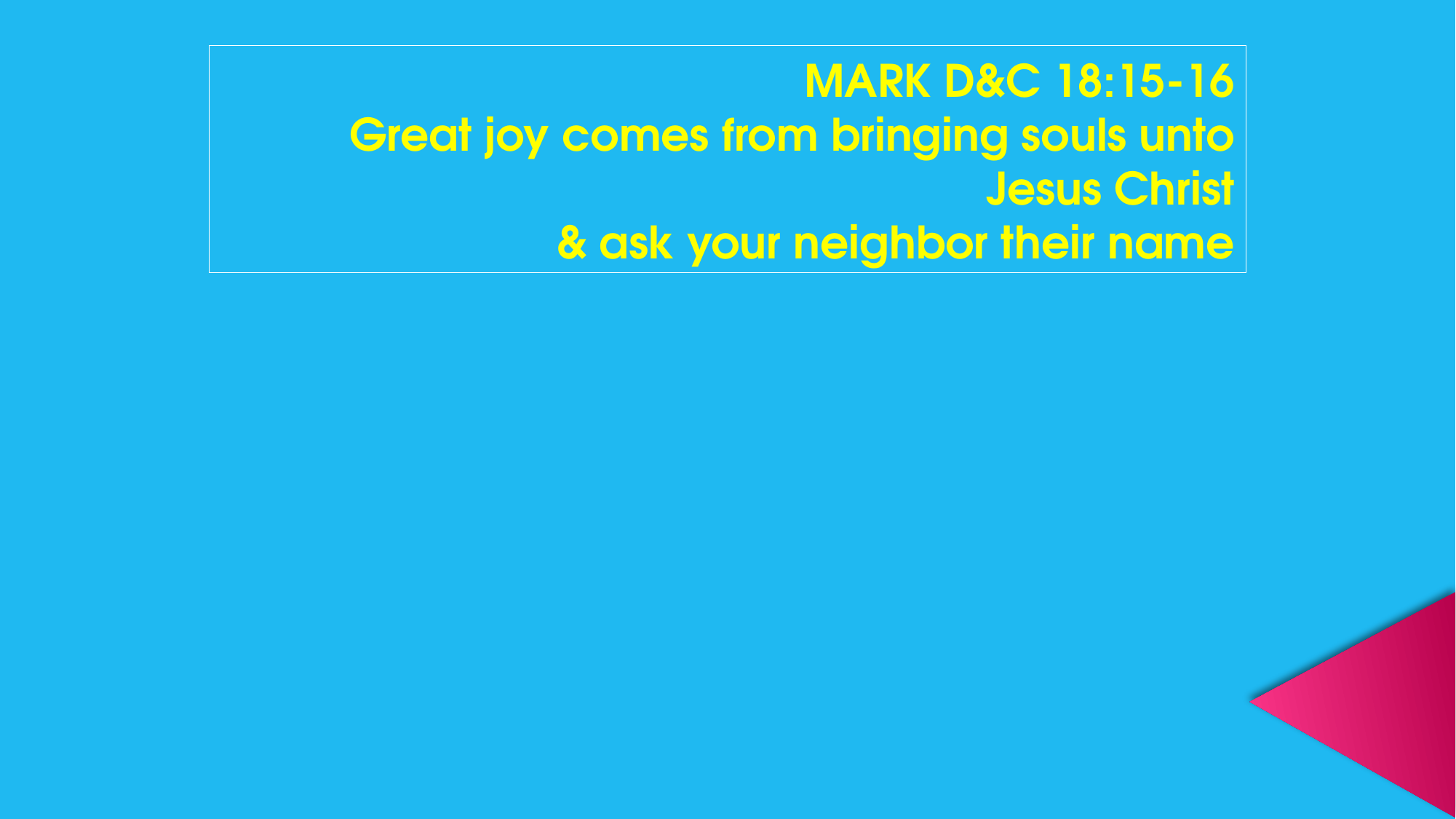

MARK D&C 18:15-16
Great joy comes from bringing souls unto Jesus Christ
& ask your neighbor their name